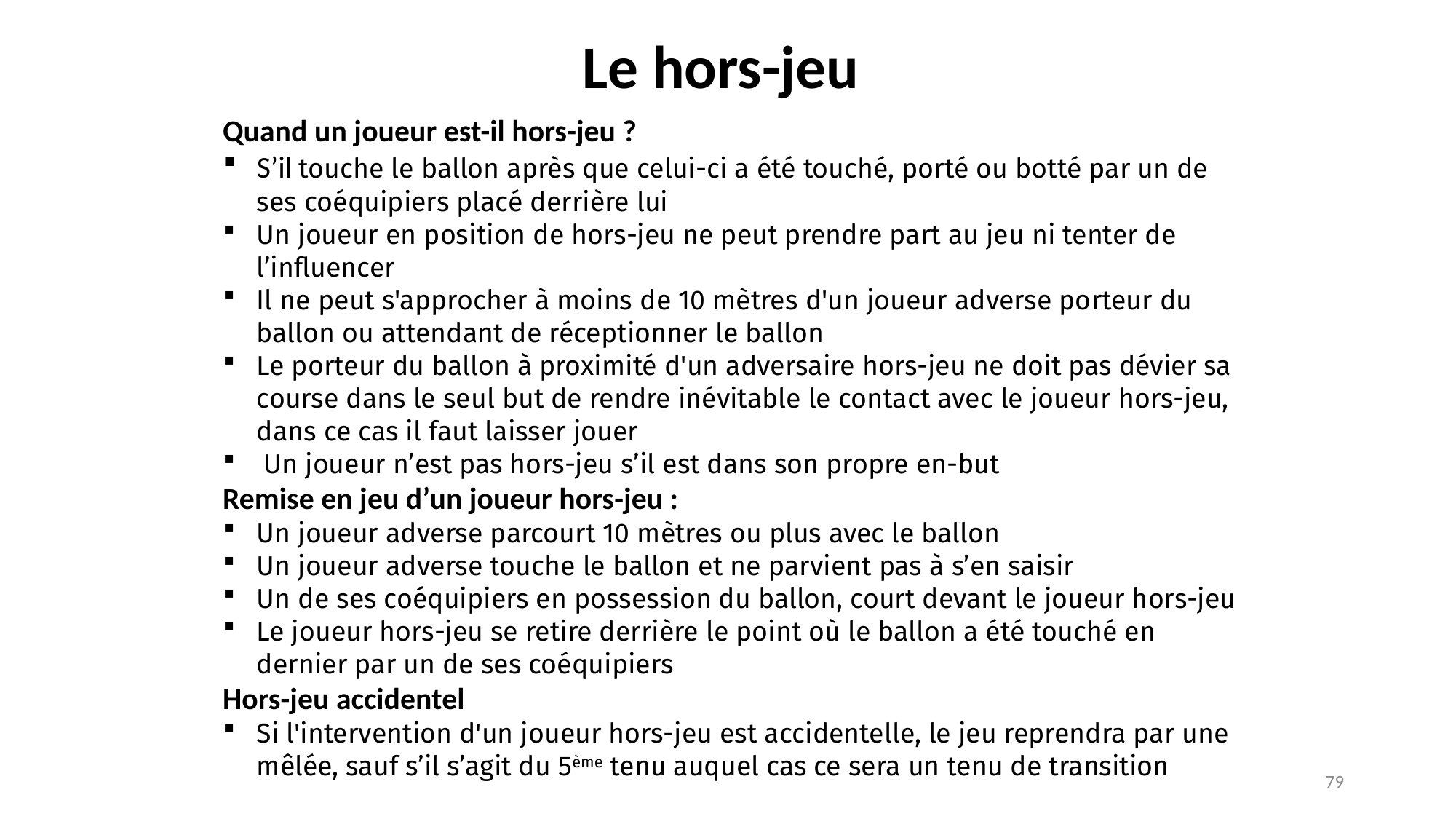

Le hors-jeu
Quand un joueur est-il hors-jeu ?
S’il touche le ballon après que celui-ci a été touché, porté ou botté par un de ses coéquipiers placé derrière lui
Un joueur en position de hors-jeu ne peut prendre part au jeu ni tenter de l’influencer
Il ne peut s'approcher à moins de 10 mètres d'un joueur adverse porteur du ballon ou attendant de réceptionner le ballon
Le porteur du ballon à proximité d'un adversaire hors-jeu ne doit pas dévier sa course dans le seul but de rendre inévitable le contact avec le joueur hors-jeu, dans ce cas il faut laisser jouer
 Un joueur n’est pas hors-jeu s’il est dans son propre en-but
Remise en jeu d’un joueur hors-jeu :
Un joueur adverse parcourt 10 mètres ou plus avec le ballon
Un joueur adverse touche le ballon et ne parvient pas à s’en saisir
Un de ses coéquipiers en possession du ballon, court devant le joueur hors-jeu
Le joueur hors-jeu se retire derrière le point où le ballon a été touché en dernier par un de ses coéquipiers
Hors-jeu accidentel
Si l'intervention d'un joueur hors-jeu est accidentelle, le jeu reprendra par une mêlée, sauf s’il s’agit du 5ème tenu auquel cas ce sera un tenu de transition
79